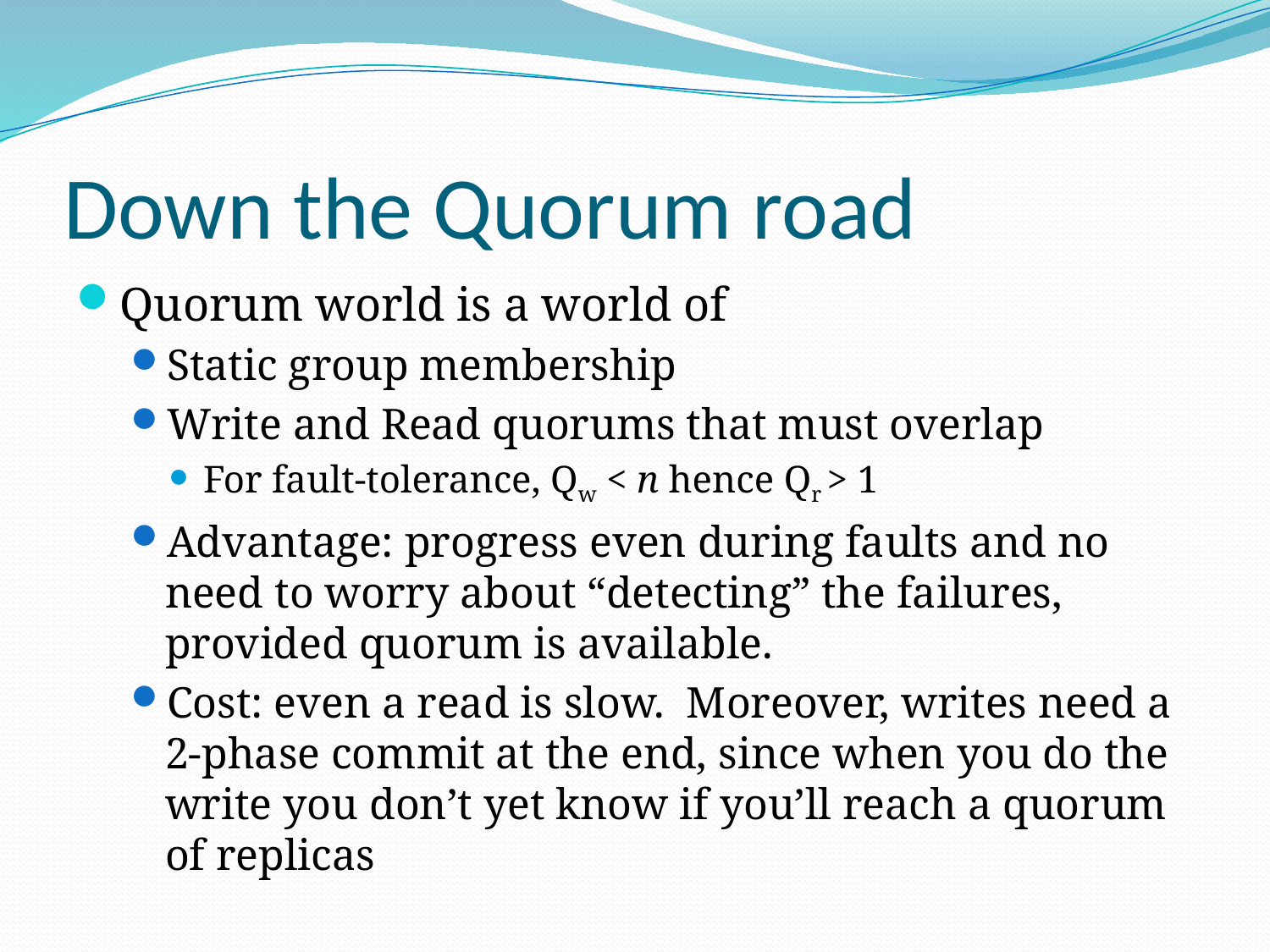

# Down the Quorum road
Quorum world is a world of
Static group membership
Write and Read quorums that must overlap
For fault-tolerance, Qw < n hence Qr > 1
Advantage: progress even during faults and no need to worry about “detecting” the failures, provided quorum is available.
Cost: even a read is slow.  Moreover, writes need a 2-phase commit at the end, since when you do the write you don’t yet know if you’ll reach a quorum of replicas